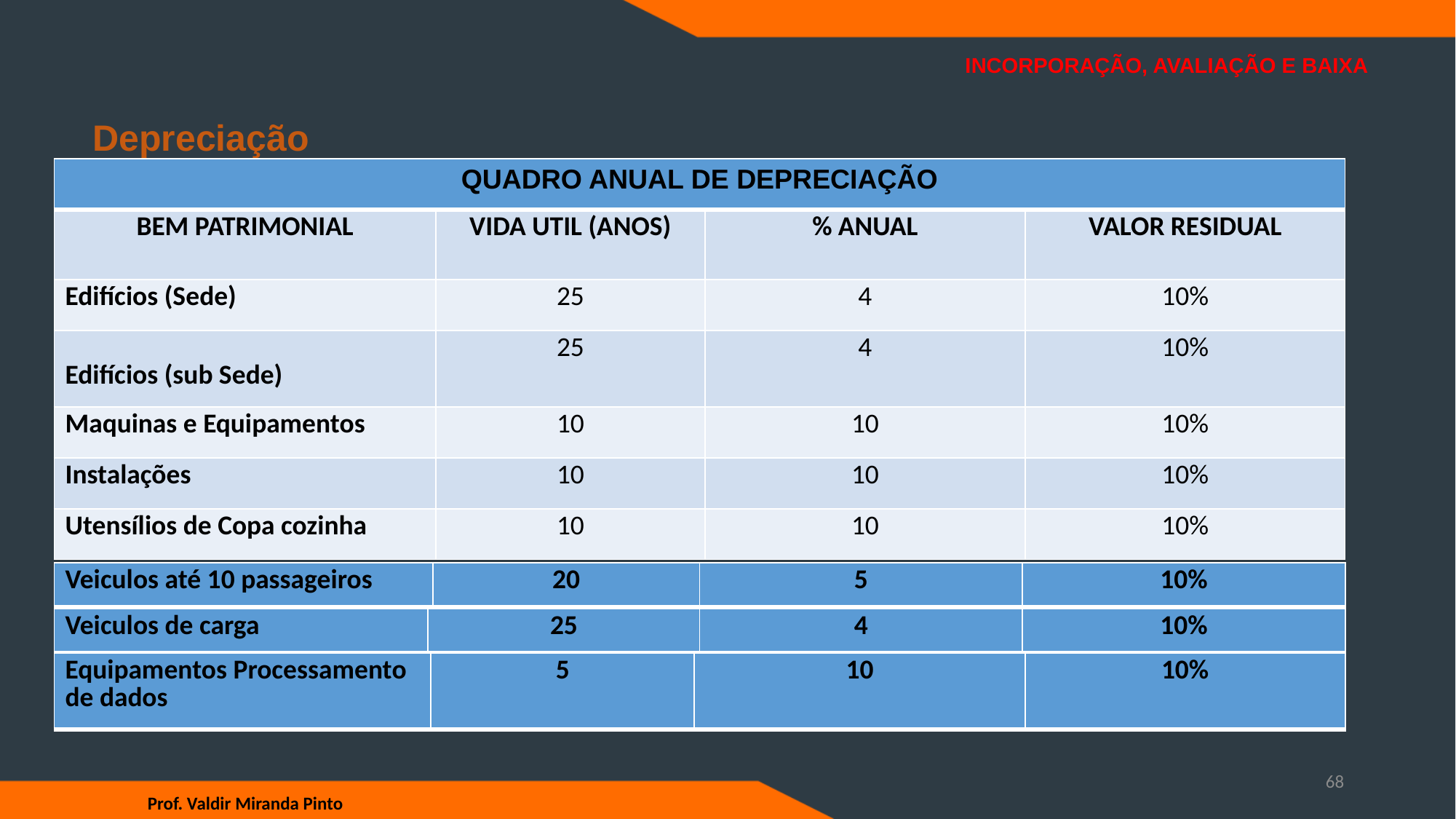

# INCORPORAÇÃO, AVALIAÇÃO E BAIXA
Depreciação
| QUADRO ANUAL DE DEPRECIAÇÃO |  |  |  |
| --- | --- | --- | --- |
| BEM PATRIMONIAL | VIDA UTIL (ANOS) | % ANUAL | VALOR RESIDUAL |
| Edifícios (Sede) | 25 | 4 | 10% |
| Edifícios (sub Sede) | 25 | 4 | 10% |
| Maquinas e Equipamentos | 10 | 10 | 10% |
| Instalações | 10 | 10 | 10% |
| Utensílios de Copa cozinha | 10 | 10 | 10% |

| Veiculos até 10 passageiros | 20 | 5 | 10% |
| --- | --- | --- | --- |
| Veiculos de carga | 25 | 4 | 10% |
| --- | --- | --- | --- |
| Equipamentos Processamento de dados | 5 | 10 | 10% |
| --- | --- | --- | --- |
68
Prof. Valdir Miranda Pinto